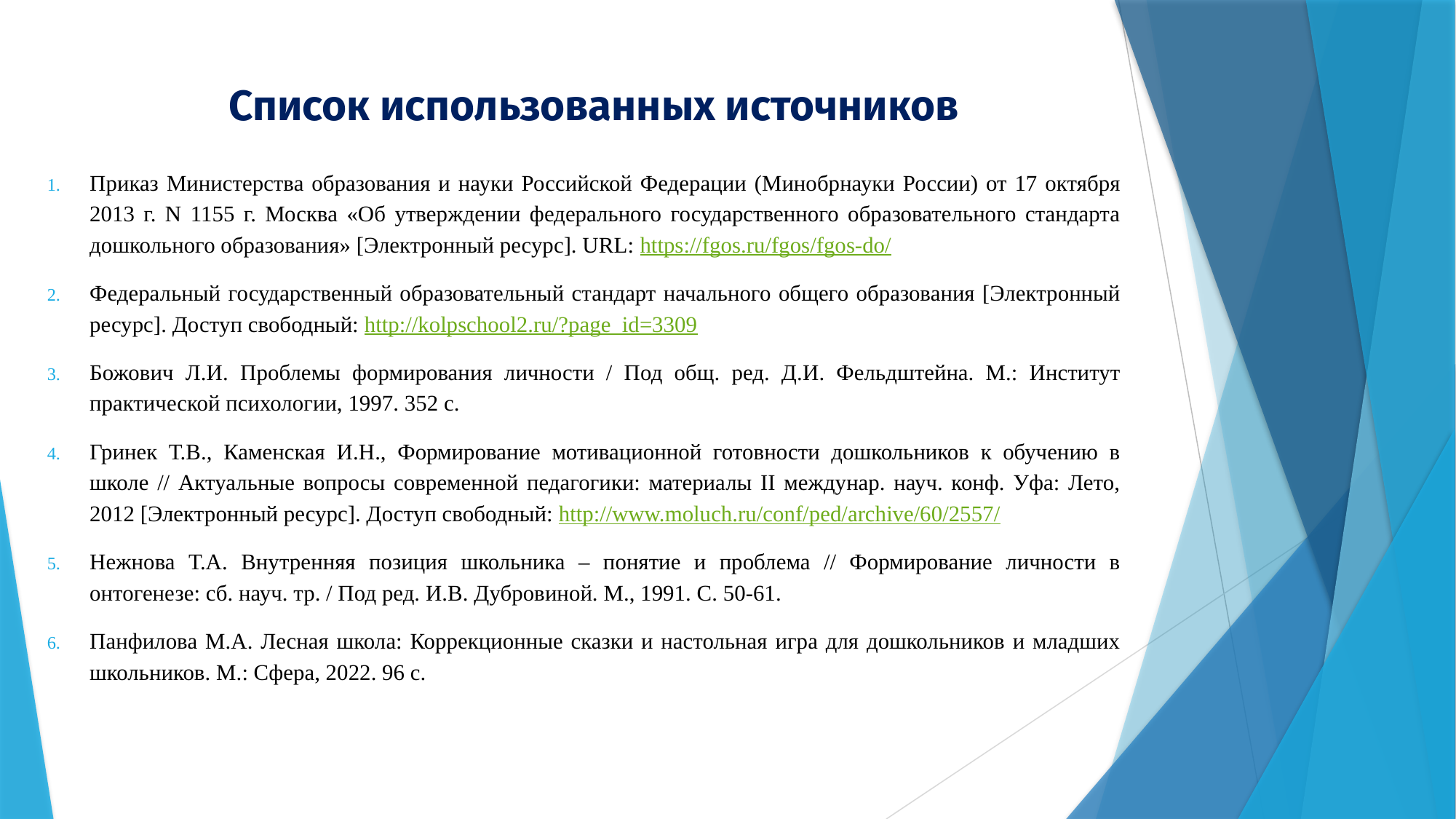

# Список использованных источников
Приказ Министерства образования и науки Российской Федерации (Минобрнауки России) от 17 октября 2013 г. N 1155 г. Москва «Об утверждении федерального государственного образовательного стандарта дошкольного образования» [Электронный ресурс]. URL: https://fgos.ru/fgos/fgos-do/
Федеральный государственный образовательный стандарт начального общего образования [Электронный ресурс]. Доступ свободный: http://kolpschool2.ru/?page_id=3309
Божович Л.И. Проблемы формирования личности / Под общ. ред. Д.И. Фельдштейна. М.: Институт практической психологии, 1997. 352 с.
Гринек Т.В., Каменская И.Н., Формирование мотивационной готовности дошкольников к обучению в школе // Актуальные вопросы современной педагогики: материалы II междунар. науч. конф. Уфа: Лето, 2012 [Электронный ресурс]. Доступ свободный: http://www.moluch.ru/conf/ped/archive/60/2557/
Нежнова Т.А. Внутренняя позиция школьника – понятие и проблема // Формирование личности в онтогенезе: сб. науч. тр. / Под ред. И.В. Дубровиной. М., 1991. С. 50-61.
Панфилова М.А. Лесная школа: Коррекционные сказки и настольная игра для дошкольников и младших школьников. М.: Сфера, 2022. 96 с.